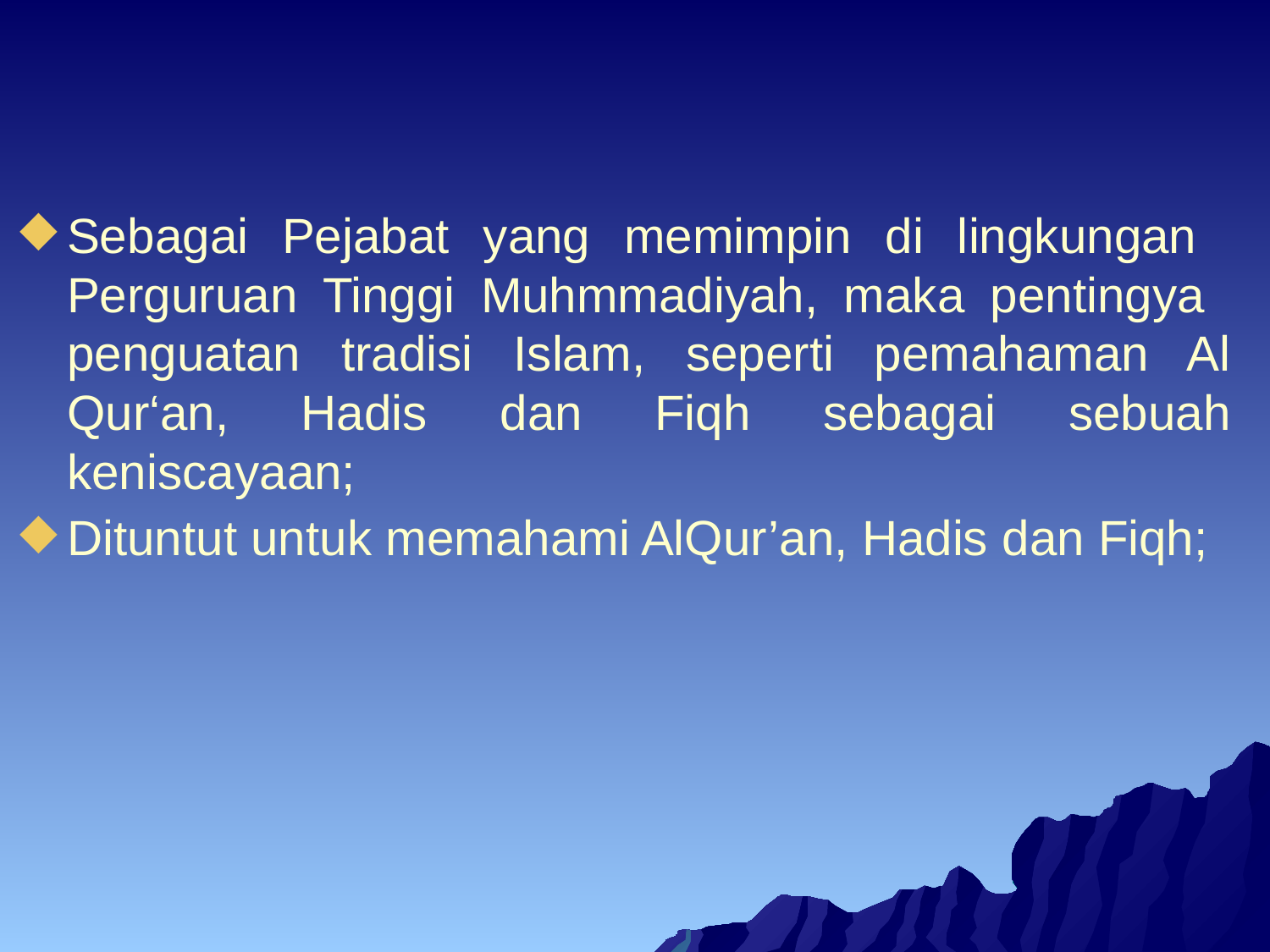

Sebagai Pejabat yang memimpin di lingkungan  Perguruan Tinggi Muhmmadiyah, maka pentingya  penguatan tradisi Islam, seperti pemahaman Al Qur‘an, Hadis dan Fiqh sebagai sebuah keniscayaan;
Dituntut untuk memahami AlQur’an, Hadis dan Fiqh;